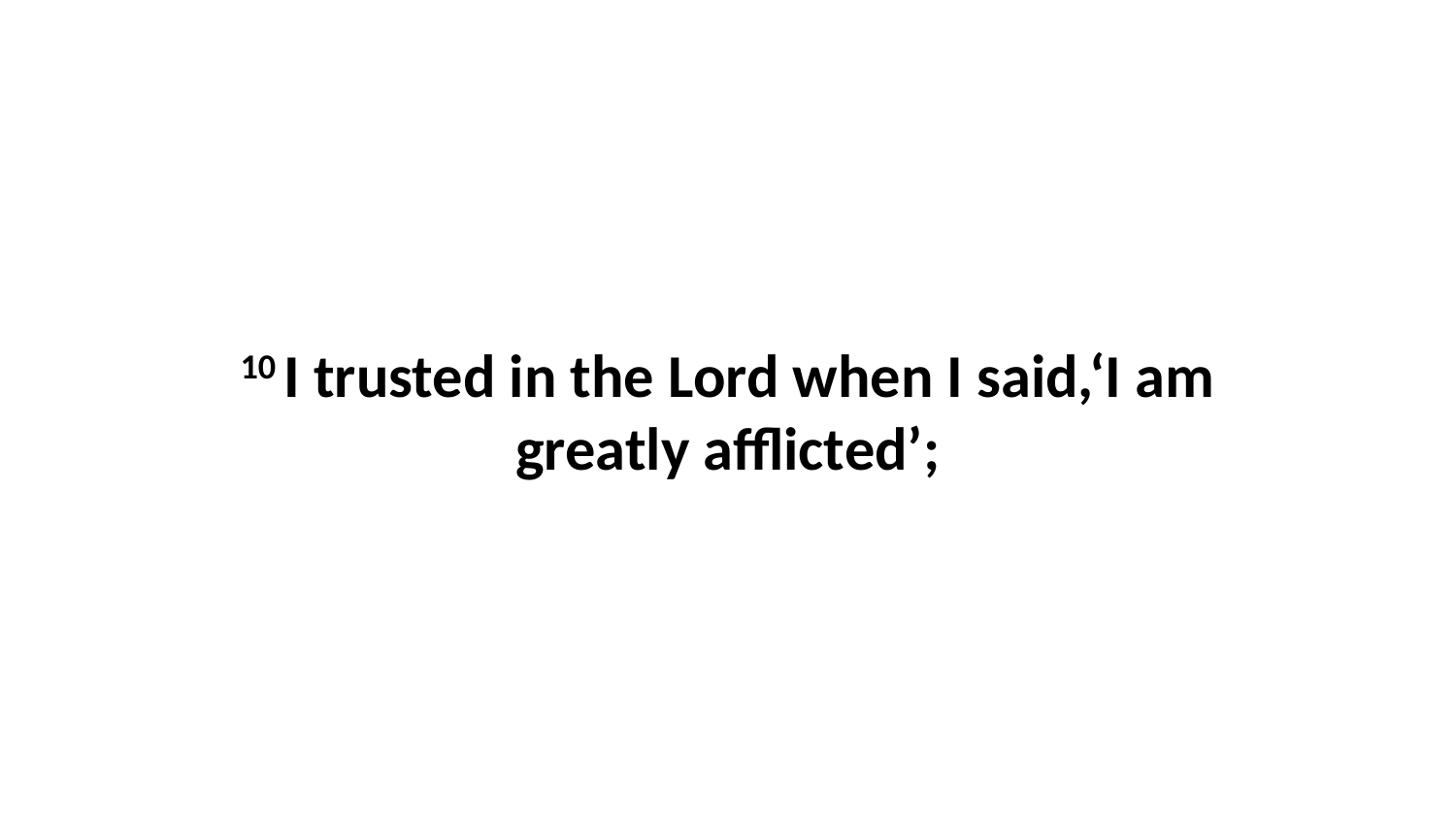

10 I trusted in the Lord when I said,‘I am greatly afflicted’;